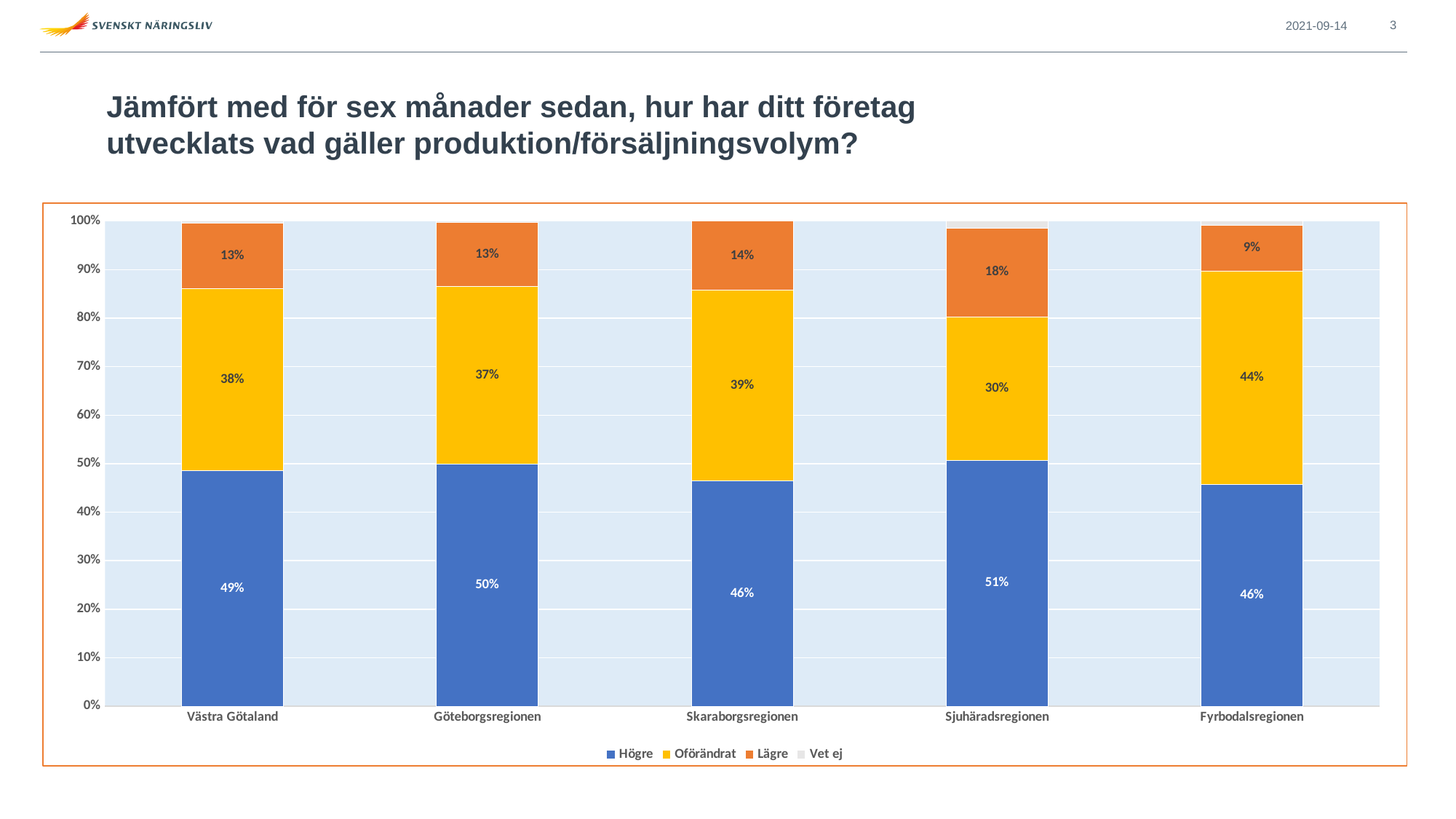

2021-09-14
3
# Jämfört med för sex månader sedan, hur har ditt företag utvecklats vad gäller produktion/försäljningsvolym?

### Chart

| Category | Högre | Oförändrat | Lägre | Vet ej |
|---|---|---|---|---|
| Västra Götaland | 0.48536209553158705 | 0.37596302003081666 | 0.13405238828967642 | 0.004622496147919877 |
| Göteborgsregionen | 0.498567335243553 | 0.3667621776504298 | 0.1318051575931232 | 0.0028653295128939827 |
| Skaraborgsregionen | 0.4642857142857143 | 0.39285714285714285 | 0.14285714285714285 | 0.0 |
| Sjuhäradsregionen | 0.5070422535211268 | 0.29577464788732394 | 0.18309859154929578 | 0.014084507042253521 |
| Fyrbodalsregionen | 0.45689655172413796 | 0.4396551724137931 | 0.09482758620689655 | 0.008620689655172414 |